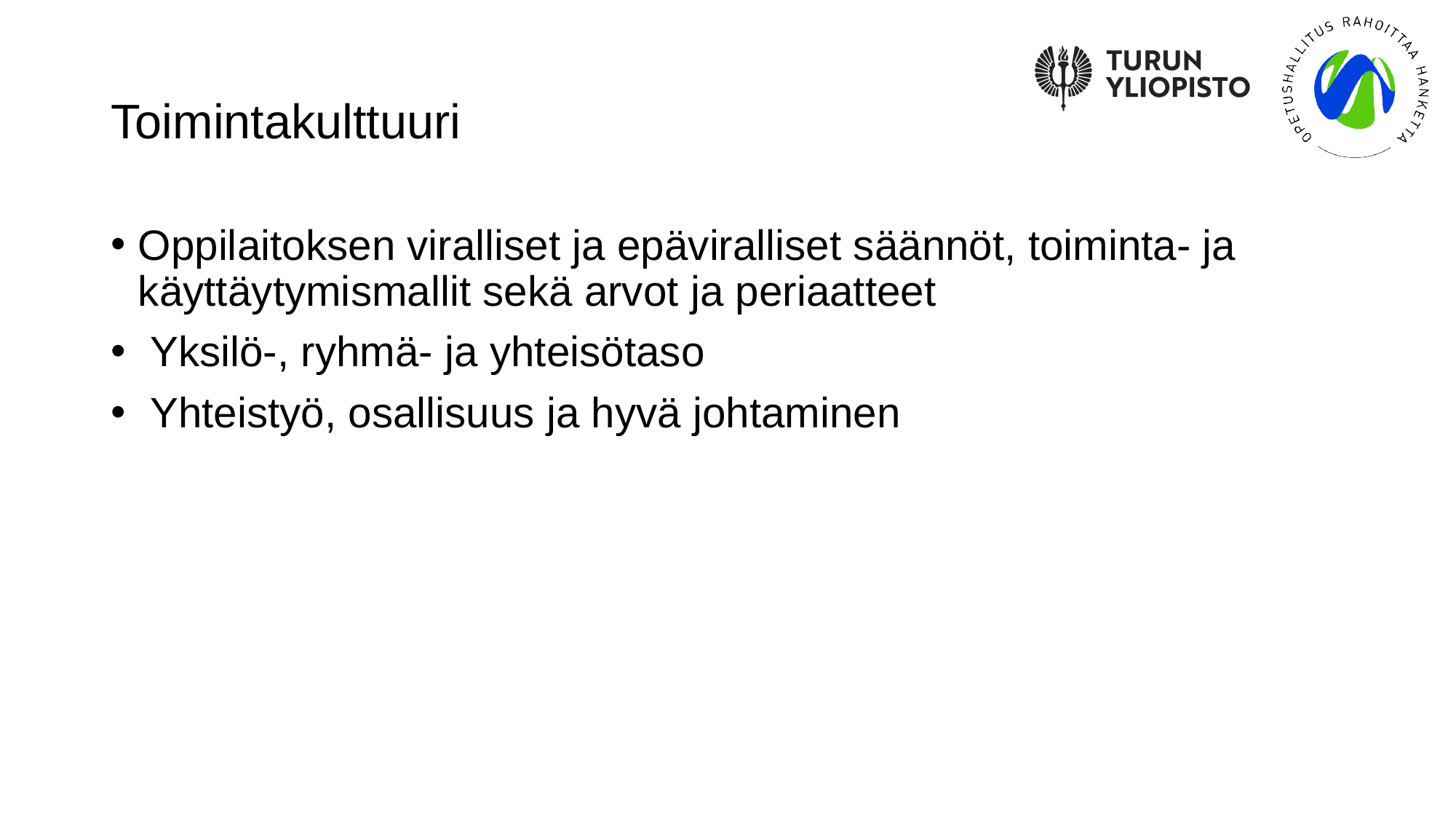

# Toimintakulttuuri
Oppilaitoksen viralliset ja epäviralliset säännöt, toiminta- ja käyttäytymismallit sekä arvot ja periaatteet
 Yksilö-, ryhmä- ja yhteisötaso
 Yhteistyö, osallisuus ja hyvä johtaminen